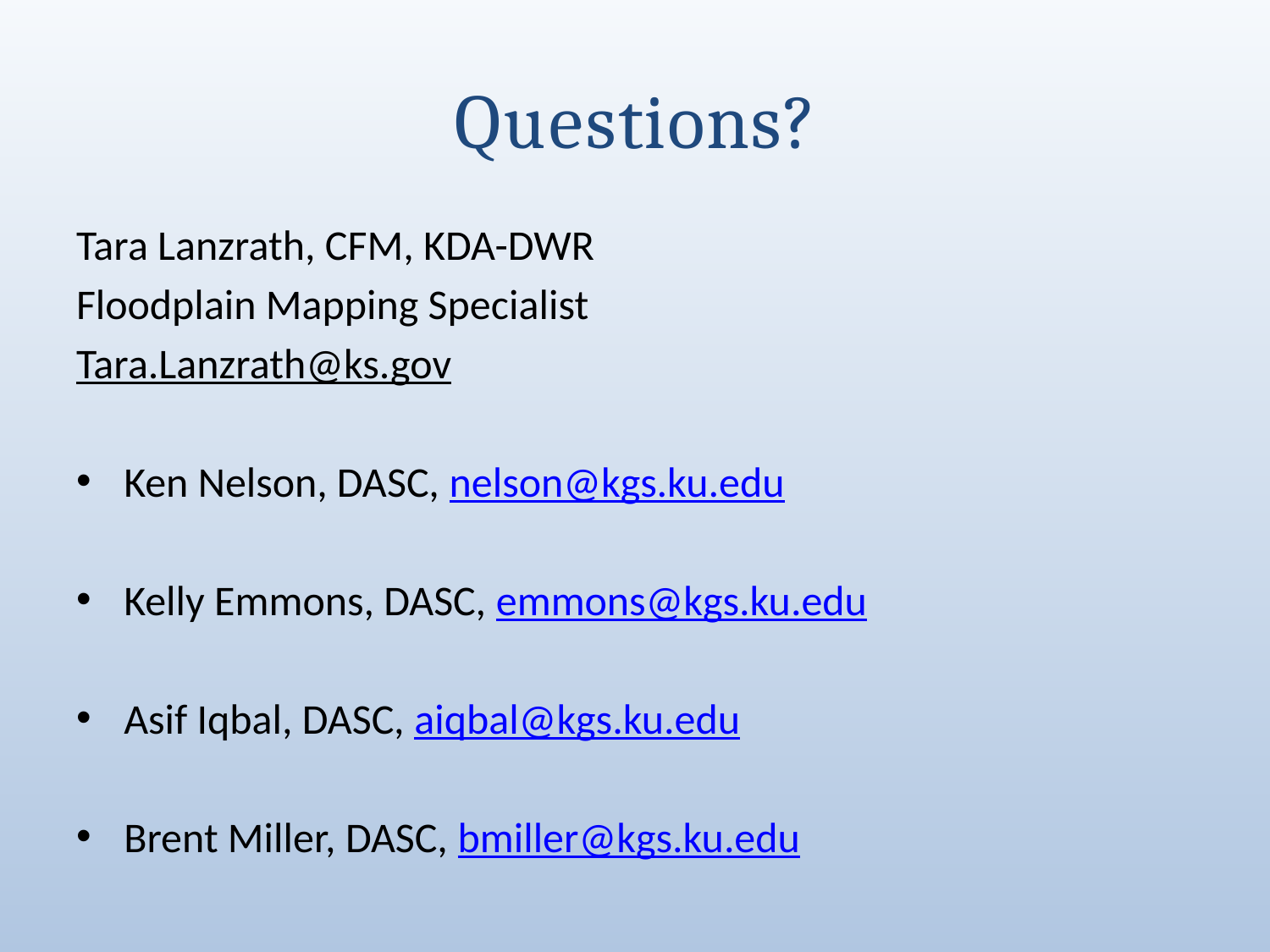

# Questions?
Tara Lanzrath, CFM, KDA-DWR
Floodplain Mapping Specialist
Tara.Lanzrath@ks.gov

Ken Nelson, DASC, nelson@kgs.ku.edu

Kelly Emmons, DASC, emmons@kgs.ku.edu

Asif Iqbal, DASC, aiqbal@kgs.ku.edu

Brent Miller, DASC, bmiller@kgs.ku.edu